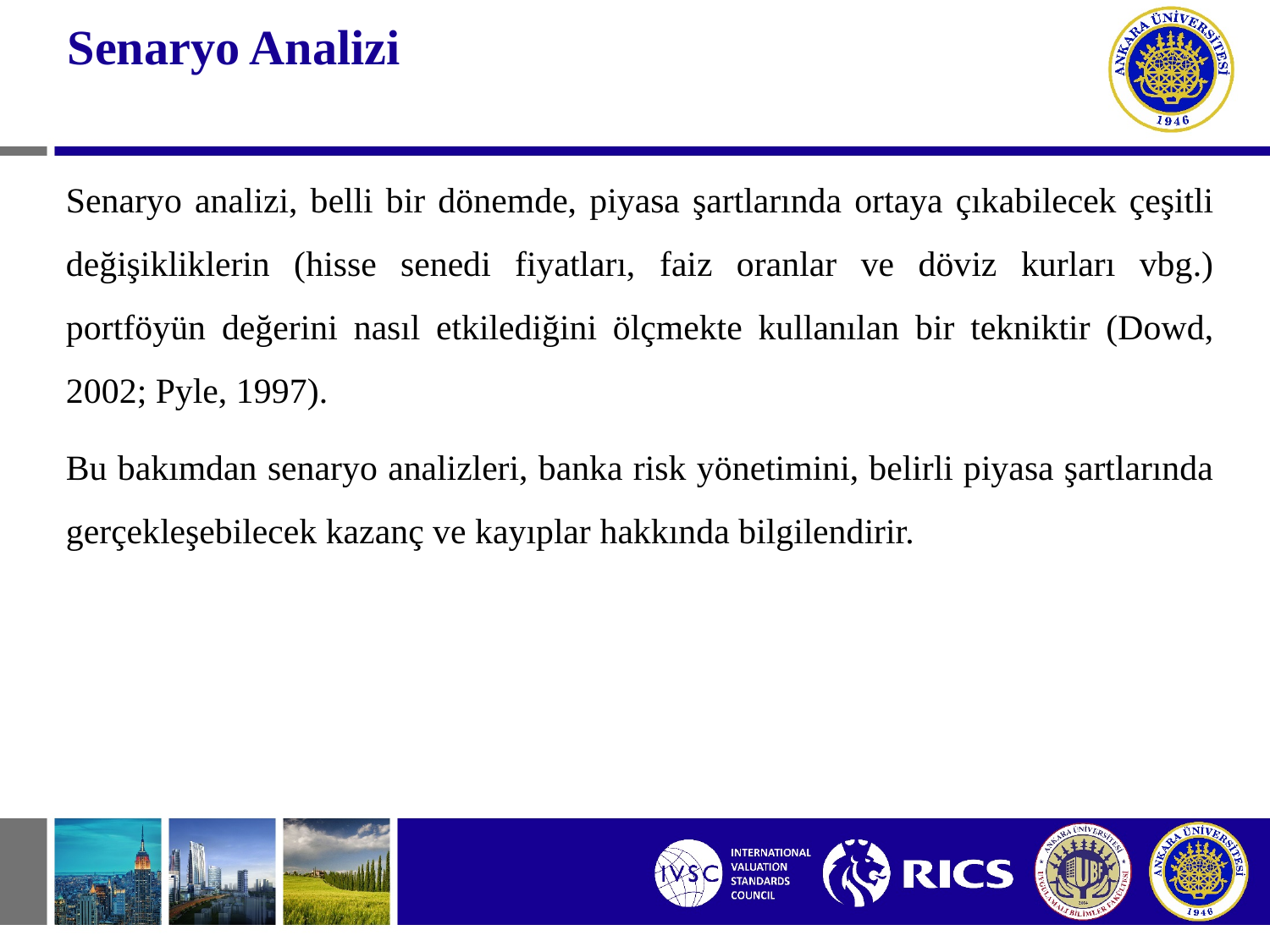

# Senaryo Analizi
Senaryo analizi, belli bir dönemde, piyasa şartlarında ortaya çıkabilecek çeşitli değişikliklerin (hisse senedi fiyatları, faiz oranlar ve döviz kurları vbg.) portföyün değerini nasıl etkilediğini ölçmekte kullanılan bir tekniktir (Dowd, 2002; Pyle, 1997).
Bu bakımdan senaryo analizleri, banka risk yönetimini, belirli piyasa şartlarında gerçekleşebilecek kazanç ve kayıplar hakkında bilgilendirir.